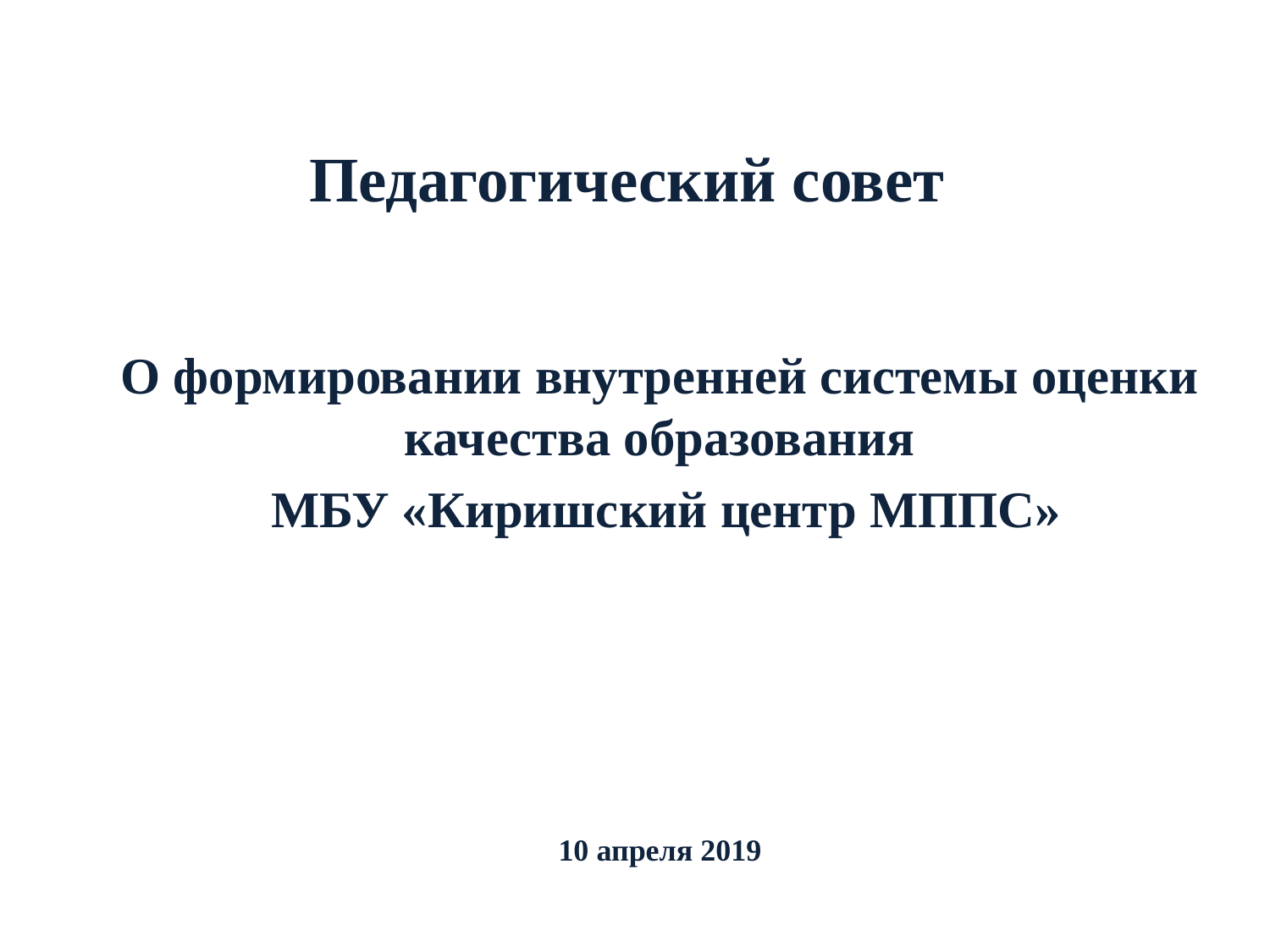

# Педагогический совет
О формировании внутренней системы оценки качества образования
 МБУ «Киришский центр МППС»

10 апреля 2019